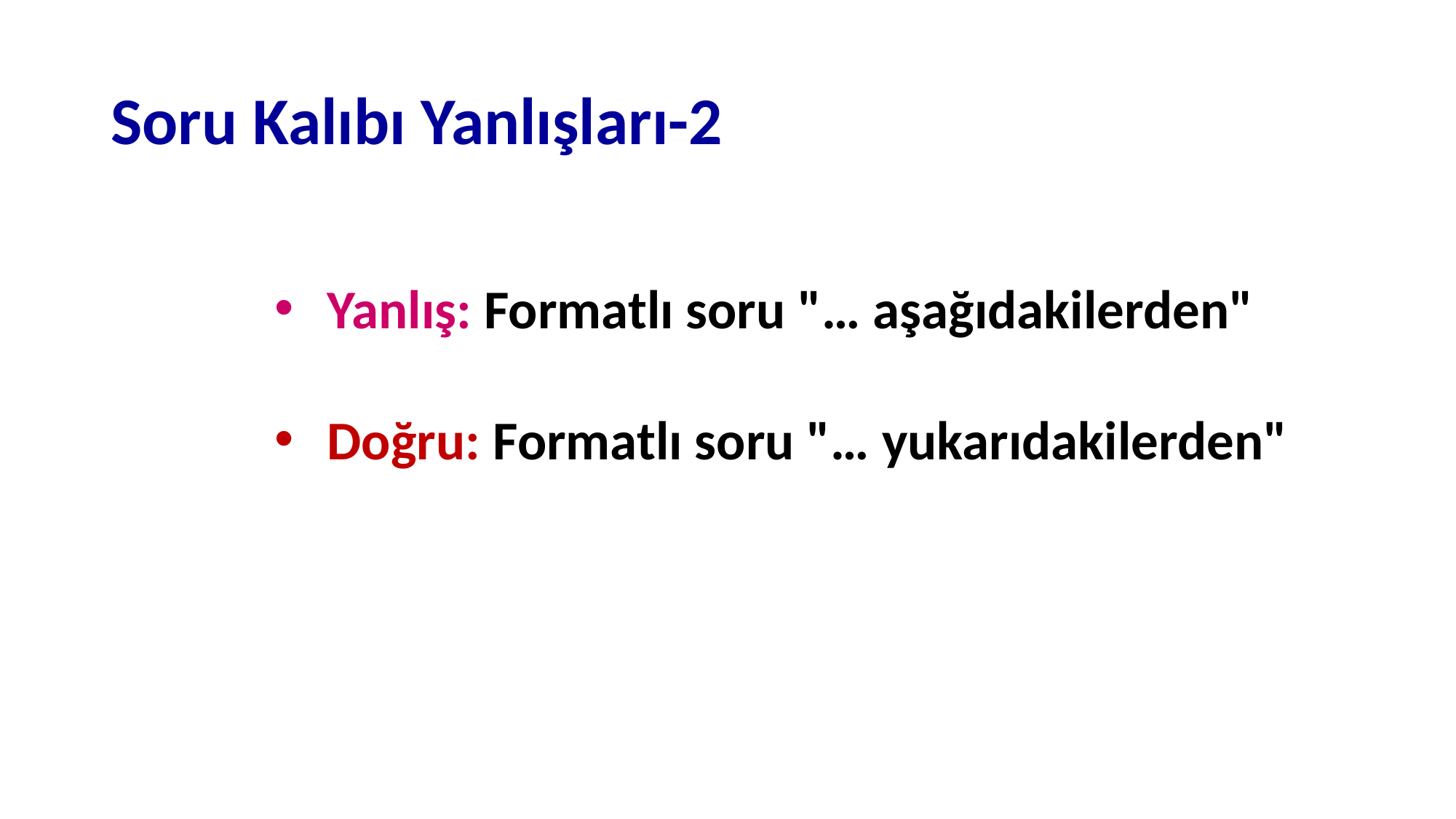

# Soru Kalıbı Yanlışları-2
Yanlış: Formatlı soru "… aşağıdakilerden"
Doğru: Formatlı soru "… yukarıdakilerden"